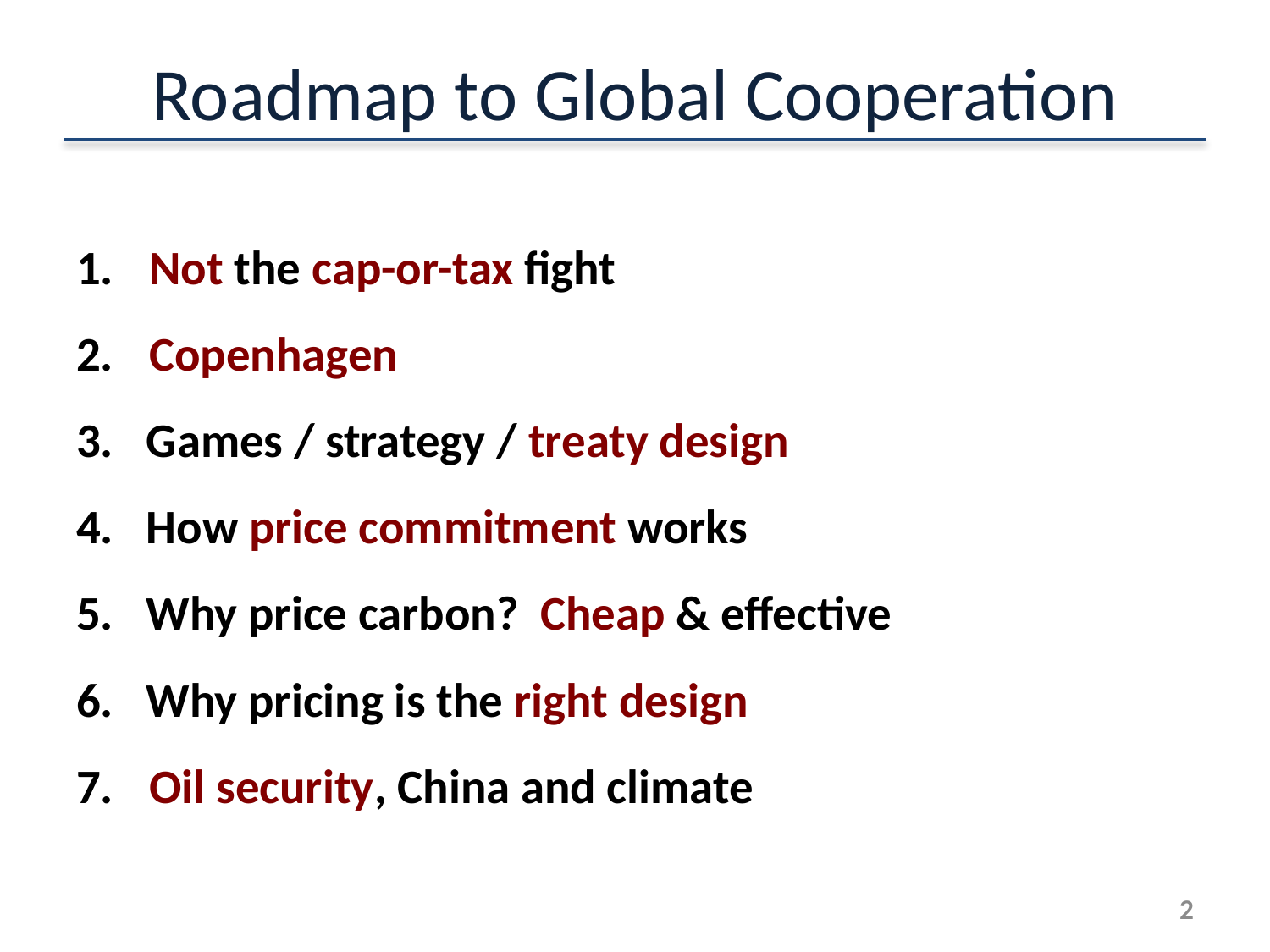

# Roadmap to Global Cooperation
 Not the cap-or-tax fight
 Copenhagen
Games / strategy / treaty design
How price commitment works
Why price carbon?  Cheap & effective
Why pricing is the right design
 Oil security, China and climate

2